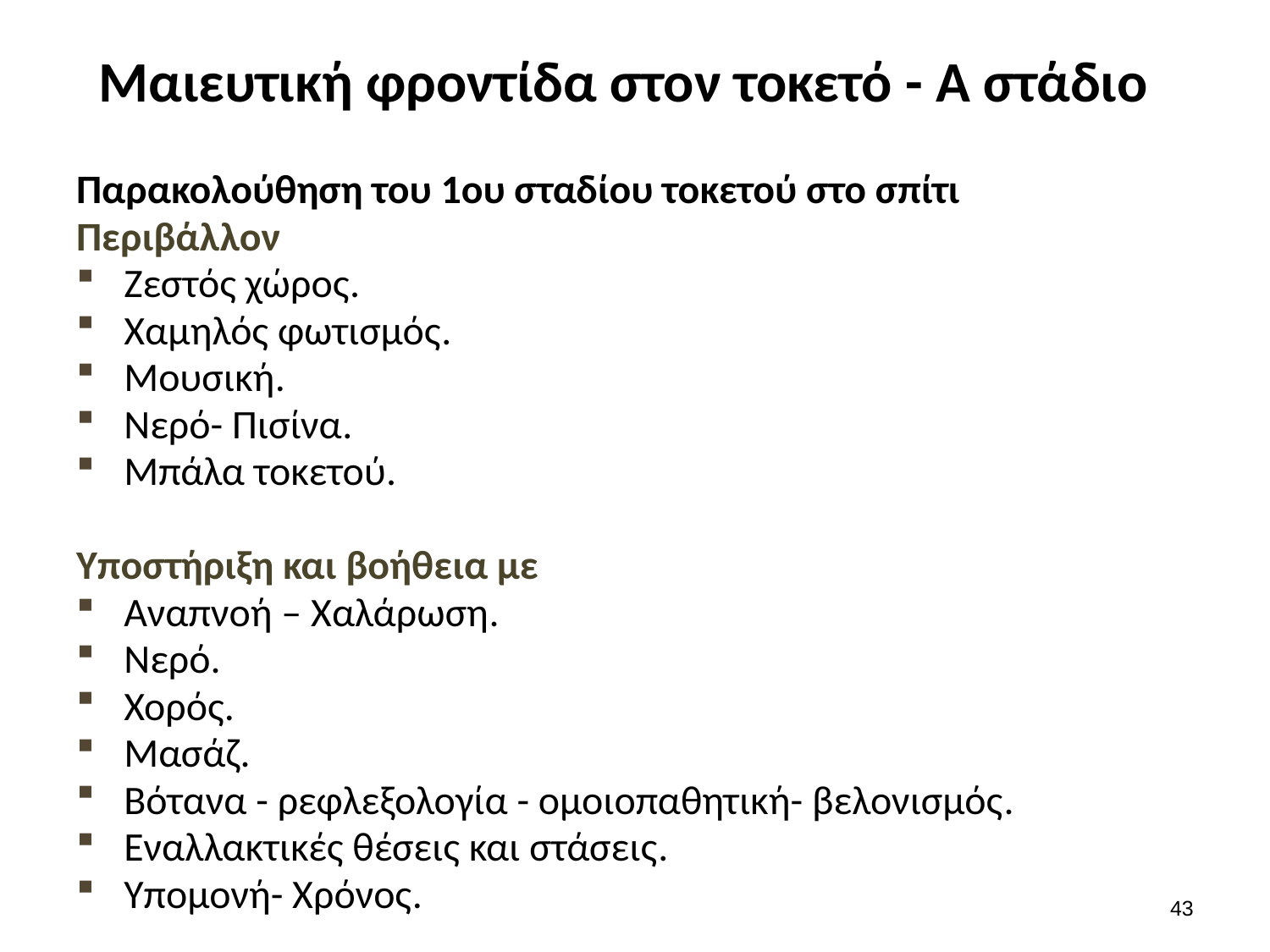

# Μαιευτική φροντίδα στον τοκετό - Α στάδιο
Παρακολούθηση του 1ου σταδίου τοκετού στο σπίτι
Περιβάλλον
Ζεστός χώρος.
Χαμηλός φωτισμός.
Μουσική.
Νερό- Πισίνα.
Μπάλα τοκετού.

Υποστήριξη και βοήθεια με
Αναπνοή – Χαλάρωση.
Νερό.
Χορός.
Μασάζ.
Βότανα - ρεφλεξολογία - ομοιοπαθητική- βελονισμός.
Εναλλακτικές θέσεις και στάσεις.
Υπομονή- Χρόνος.
43